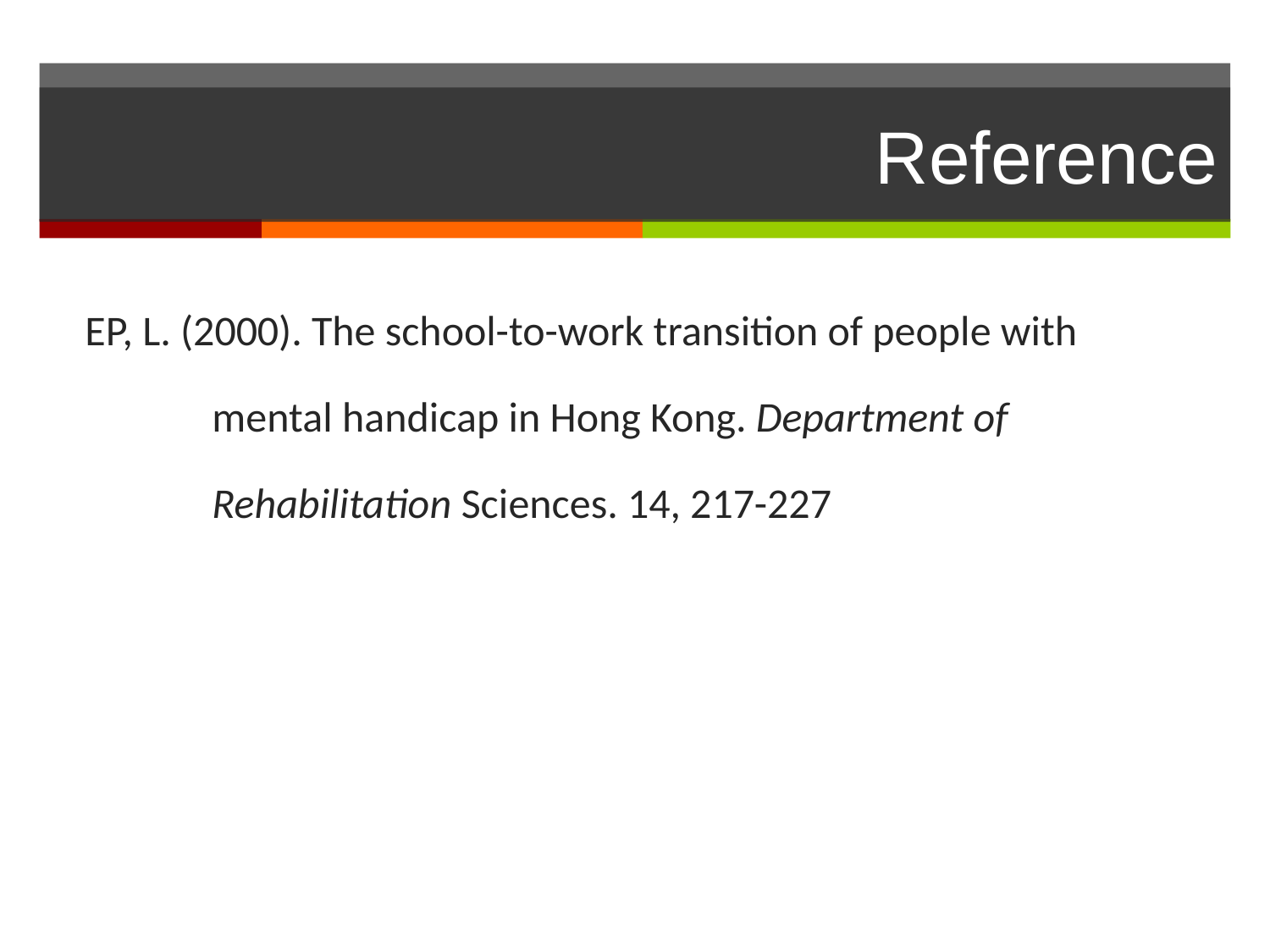

# Reference
EP, L. (2000). The school-to-work transition of people with
	mental handicap in Hong Kong. Department of
	Rehabilitation Sciences. 14, 217-227